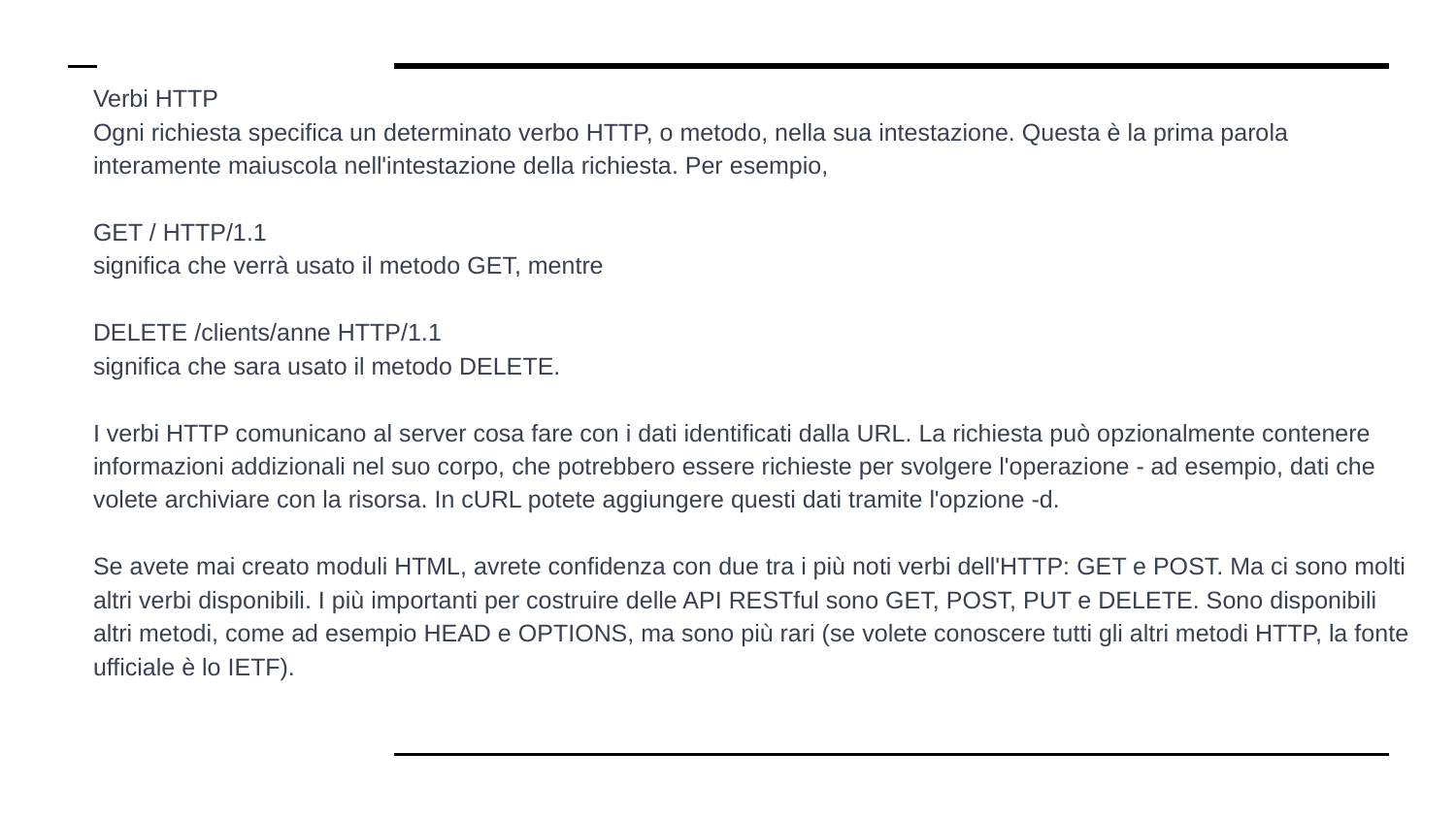

# Verbi HTTP
Ogni richiesta specifica un determinato verbo HTTP, o metodo, nella sua intestazione. Questa è la prima parola interamente maiuscola nell'intestazione della richiesta. Per esempio,

GET / HTTP/1.1
significa che verrà usato il metodo GET, mentre

DELETE /clients/anne HTTP/1.1
significa che sara usato il metodo DELETE.

I verbi HTTP comunicano al server cosa fare con i dati identificati dalla URL. La richiesta può opzionalmente contenere informazioni addizionali nel suo corpo, che potrebbero essere richieste per svolgere l'operazione - ad esempio, dati che volete archiviare con la risorsa. In cURL potete aggiungere questi dati tramite l'opzione -d.

Se avete mai creato moduli HTML, avrete confidenza con due tra i più noti verbi dell'HTTP: GET e POST. Ma ci sono molti altri verbi disponibili. I più importanti per costruire delle API RESTful sono GET, POST, PUT e DELETE. Sono disponibili altri metodi, come ad esempio HEAD e OPTIONS, ma sono più rari (se volete conoscere tutti gli altri metodi HTTP, la fonte ufficiale è lo IETF).